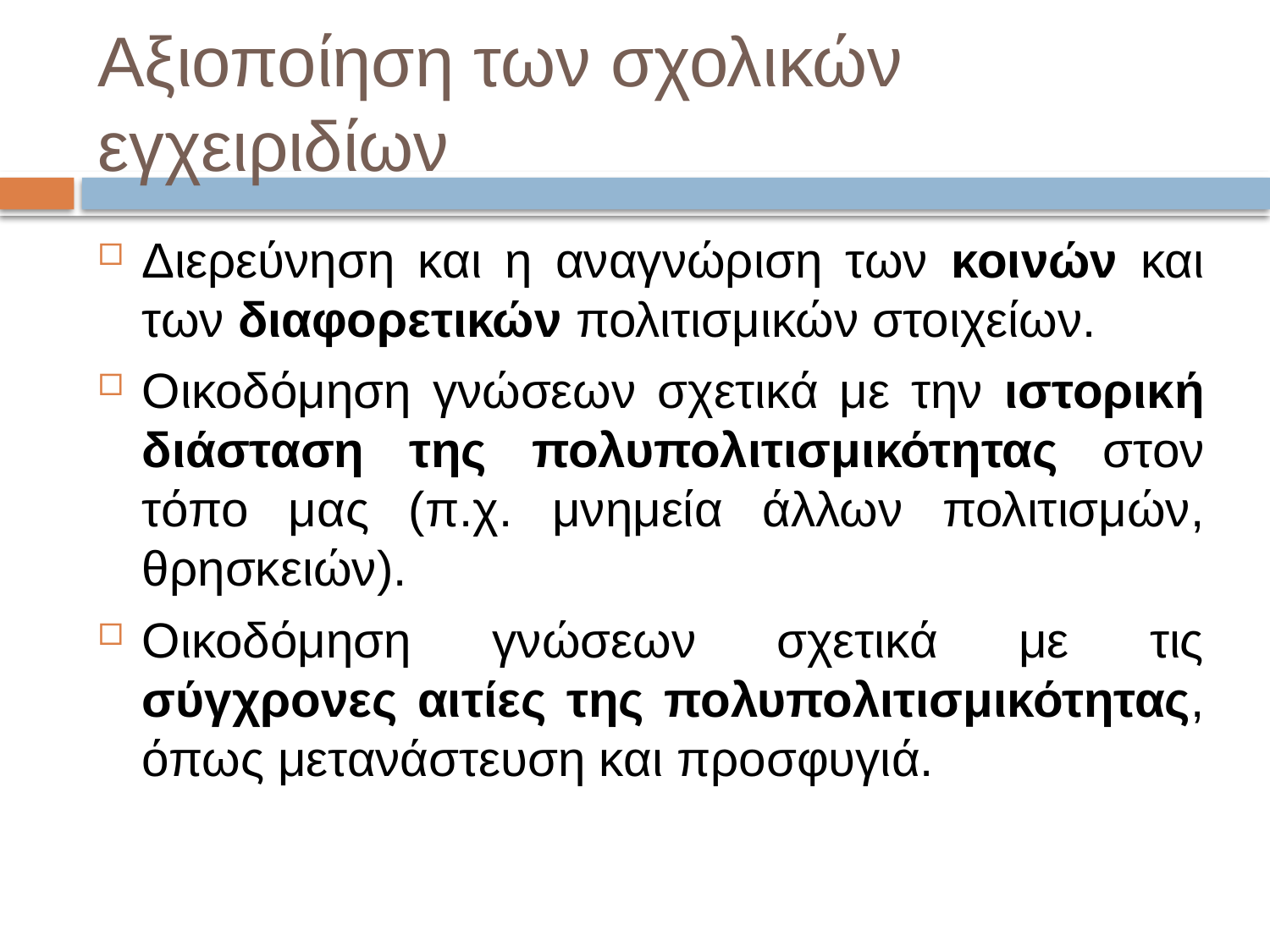

# Αξιοποίηση των σχολικών εγχειριδίων
Διερεύνηση και η αναγνώριση των κοινών και των διαφορετικών πολιτισμικών στοιχείων.
Οικοδόμηση γνώσεων σχετικά με την ιστορική διάσταση της πολυπολιτισμικότητας στον τόπο μας (π.χ. μνημεία άλλων πολιτισμών, θρησκειών).
Οικοδόμηση γνώσεων σχετικά με τις σύγχρονες αιτίες της πολυπολιτισμικότητας, όπως μετανάστευση και προσφυγιά.